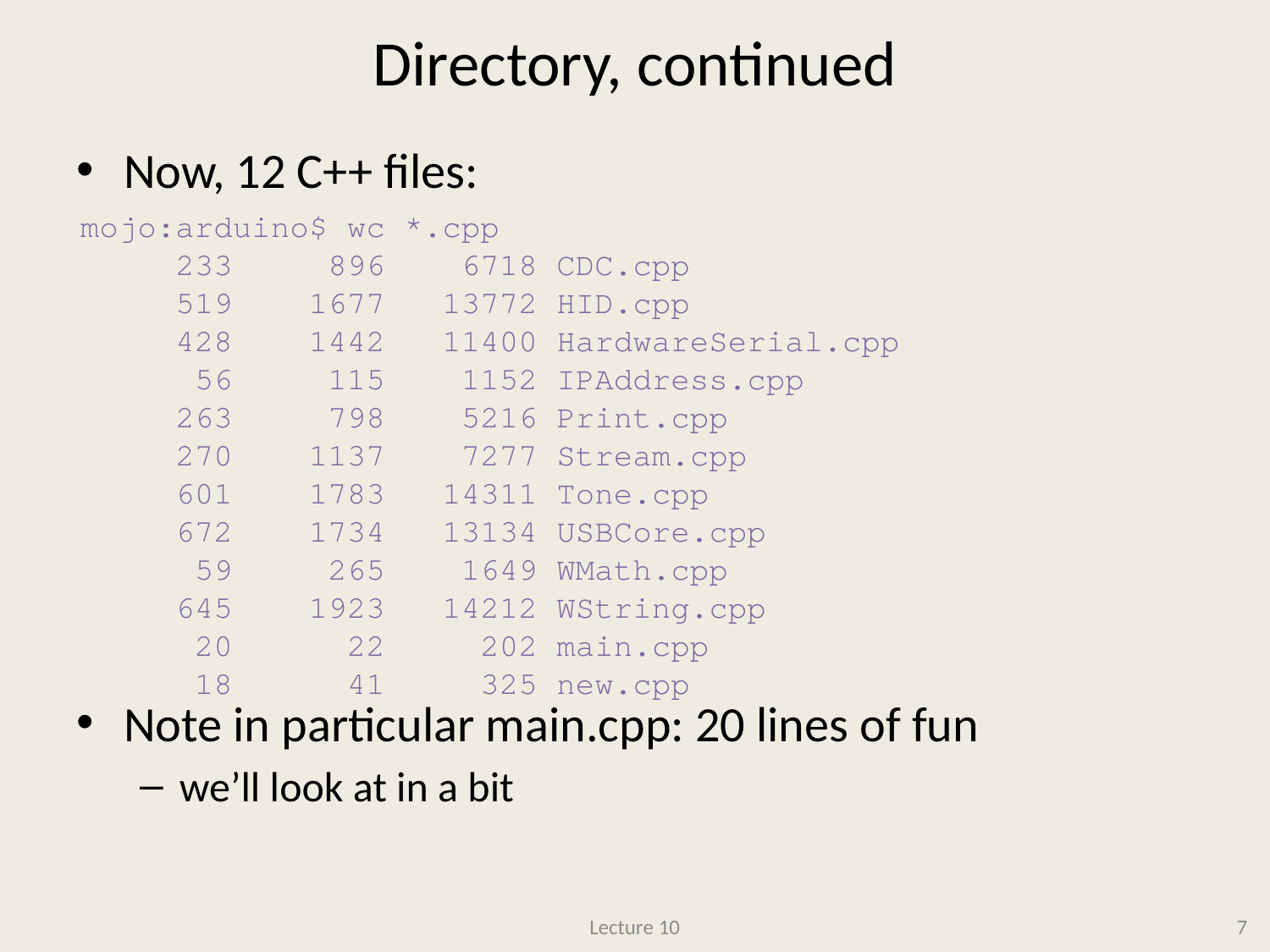

# Directory, continued
Now, 12 C++ files:

Note in particular main.cpp: 20 lines of fun
we’ll look at in a bit
mojo:arduino$ wc *.cpp
     233     896    6718 CDC.cpp
     519    1677   13772 HID.cpp
     428    1442   11400 HardwareSerial.cpp
      56     115    1152 IPAddress.cpp
     263     798    5216 Print.cpp
     270    1137    7277 Stream.cpp
     601    1783   14311 Tone.cpp
     672    1734   13134 USBCore.cpp
      59     265    1649 WMath.cpp
     645    1923   14212 WString.cpp
      20      22     202 main.cpp
      18      41     325 new.cpp
Lecture 10
7